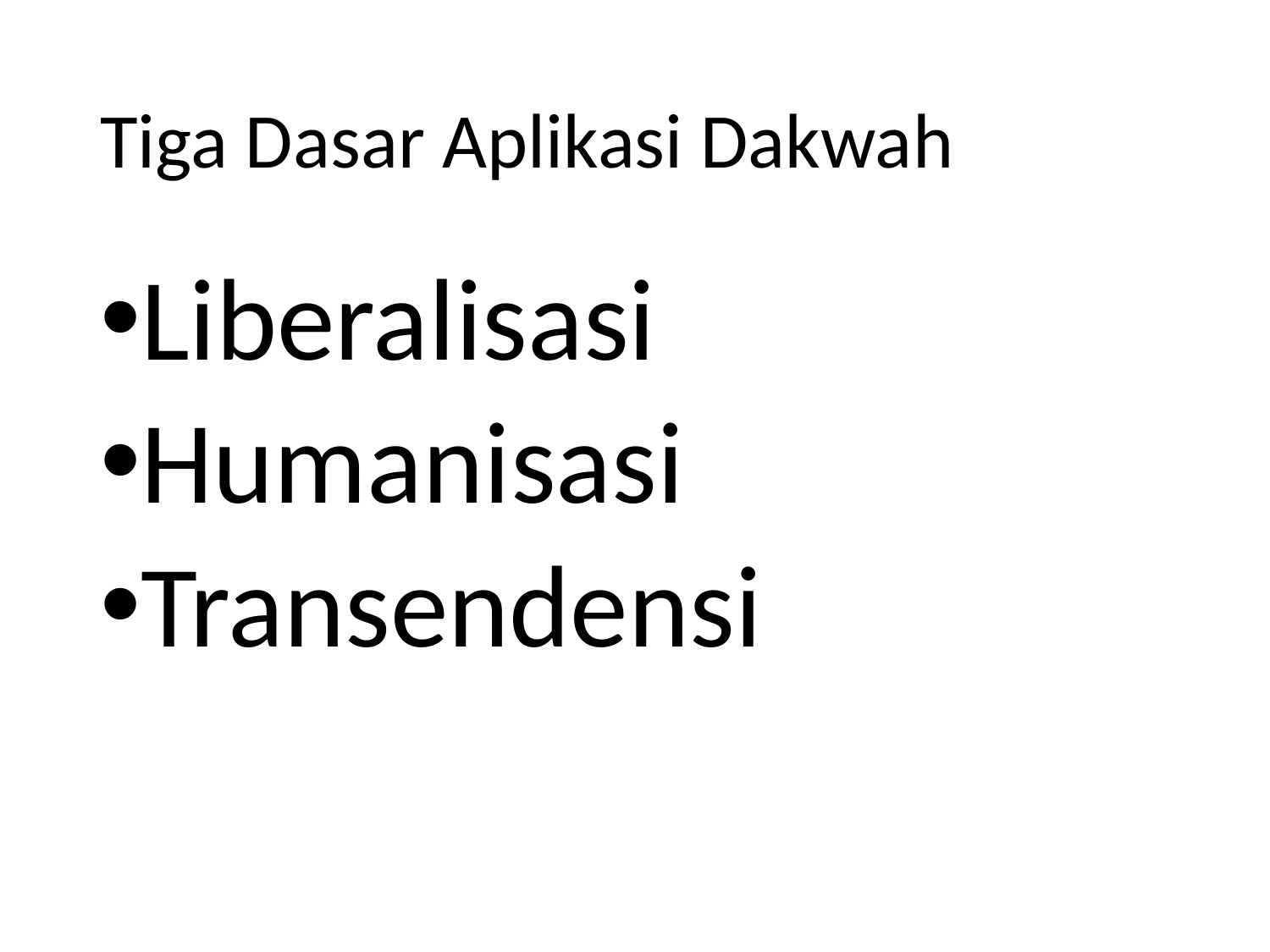

# Tiga Dasar Aplikasi Dakwah
Liberalisasi
Humanisasi
Transendensi